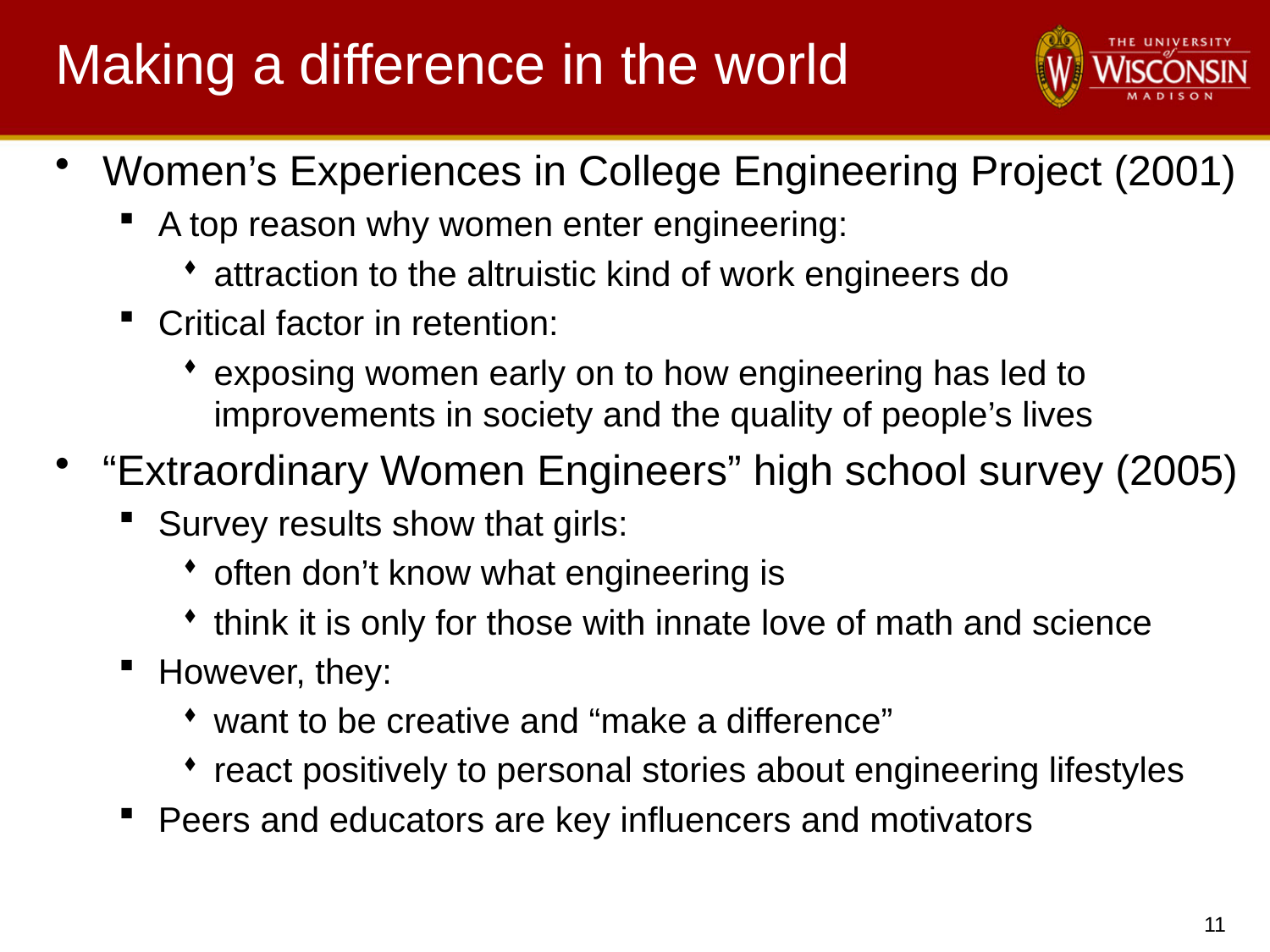

# Making a difference in the world

Women’s Experiences in College Engineering Project (2001)
A top reason why women enter engineering:
attraction to the altruistic kind of work engineers do
Critical factor in retention:
exposing women early on to how engineering has led to improvements in society and the quality of people’s lives
“Extraordinary Women Engineers” high school survey (2005)
Survey results show that girls:
often don’t know what engineering is
think it is only for those with innate love of math and science
However, they:
want to be creative and “make a difference”
react positively to personal stories about engineering lifestyles
Peers and educators are key influencers and motivators